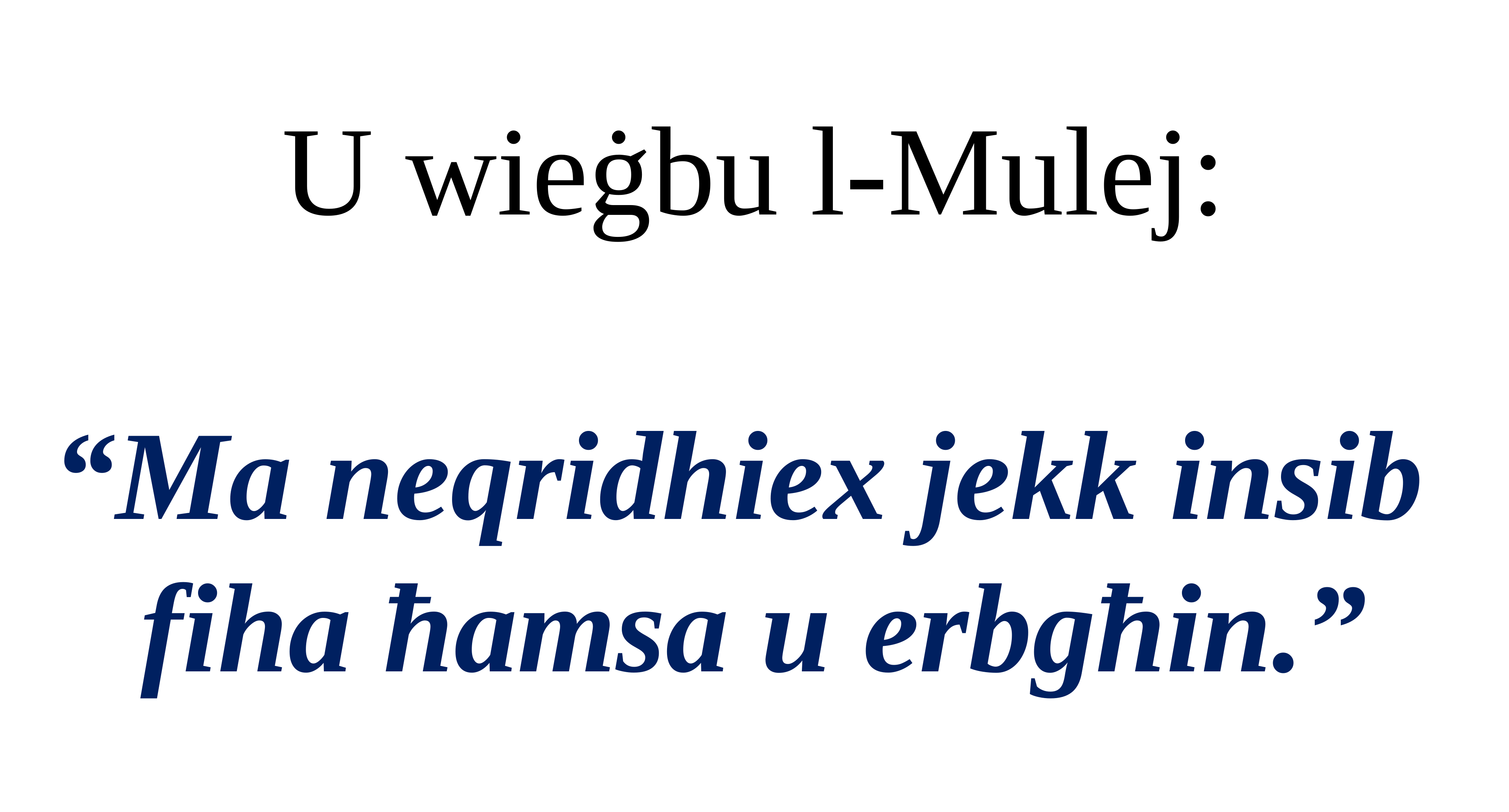

U wieġbu l-Mulej:

“Ma neqridhiex jekk insib
fiha ħamsa u erbgħin.”